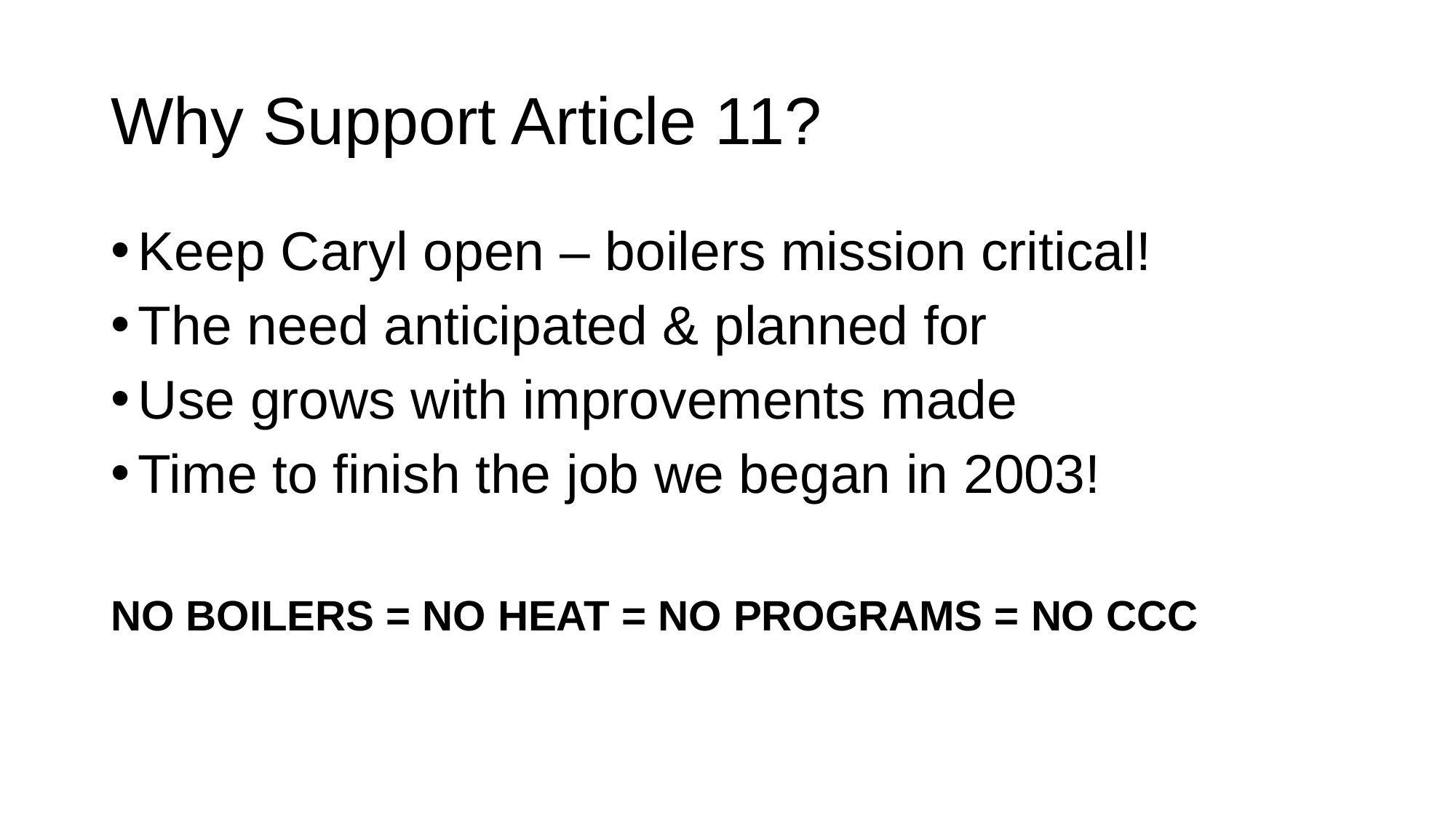

# Why Support Article 11?
Keep Caryl open – boilers mission critical!
The need anticipated & planned for
Use grows with improvements made
Time to finish the job we began in 2003!

NO BOILERS = NO HEAT = NO PROGRAMS = NO CCC